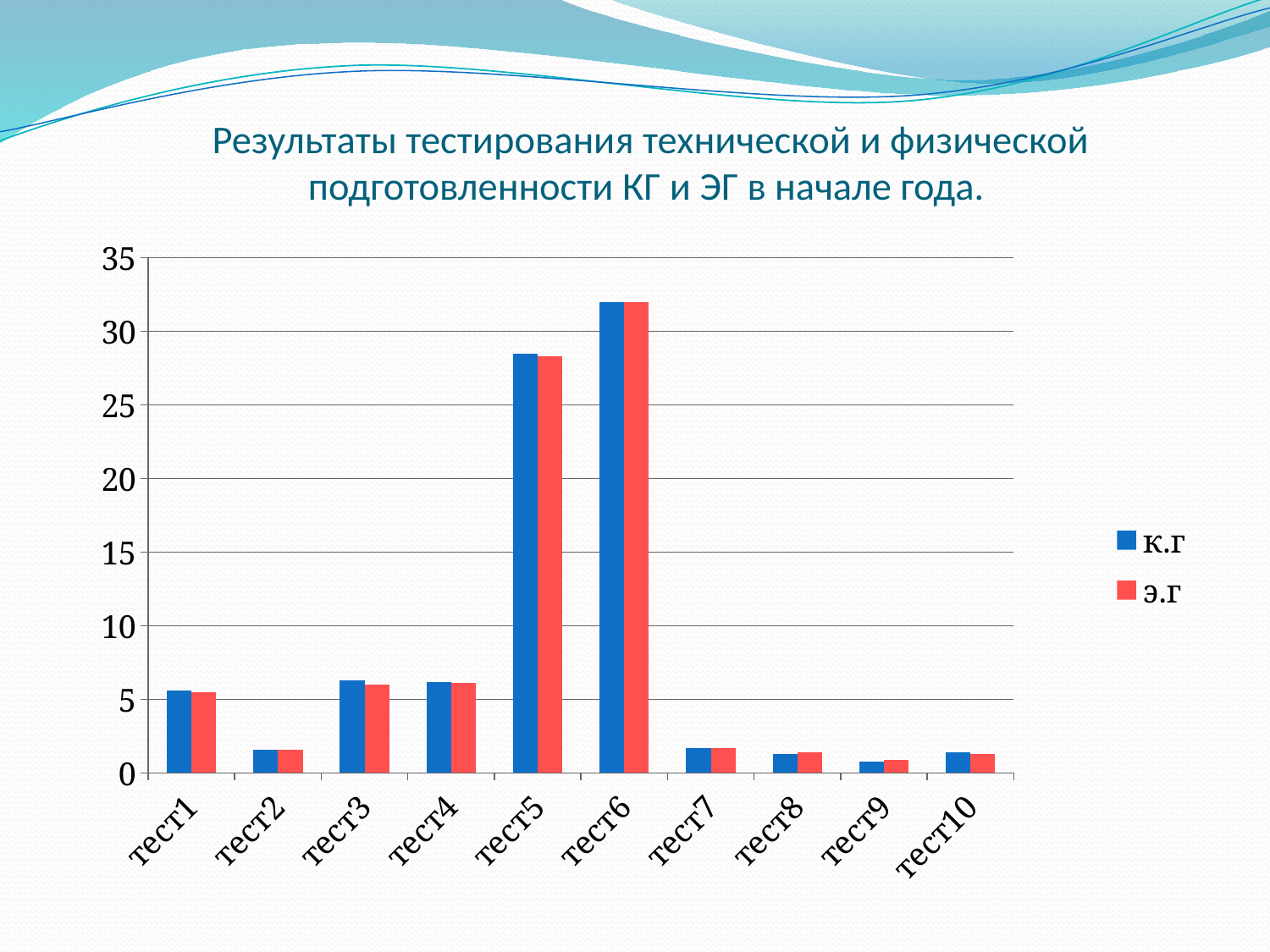

# Результаты тестирования технической и физической подготовленности КГ и ЭГ в начале года.

### Chart

| Category | к.г | э.г |
|---|---|---|
| тест1 | 5.6 | 5.5 |
| тест2 | 1.56 | 1.56 |
| тест3 | 6.3 | 6.0 |
| тест4 | 6.2 | 6.1 |
| тест5 | 28.5 | 28.3 |
| тест6 | 32.0 | 32.0 |
| тест7 | 1.7 | 1.7 |
| тест8 | 1.3 | 1.4 |
| тест9 | 0.8 | 0.9 |
| тест10 | 1.4 | 1.3 |